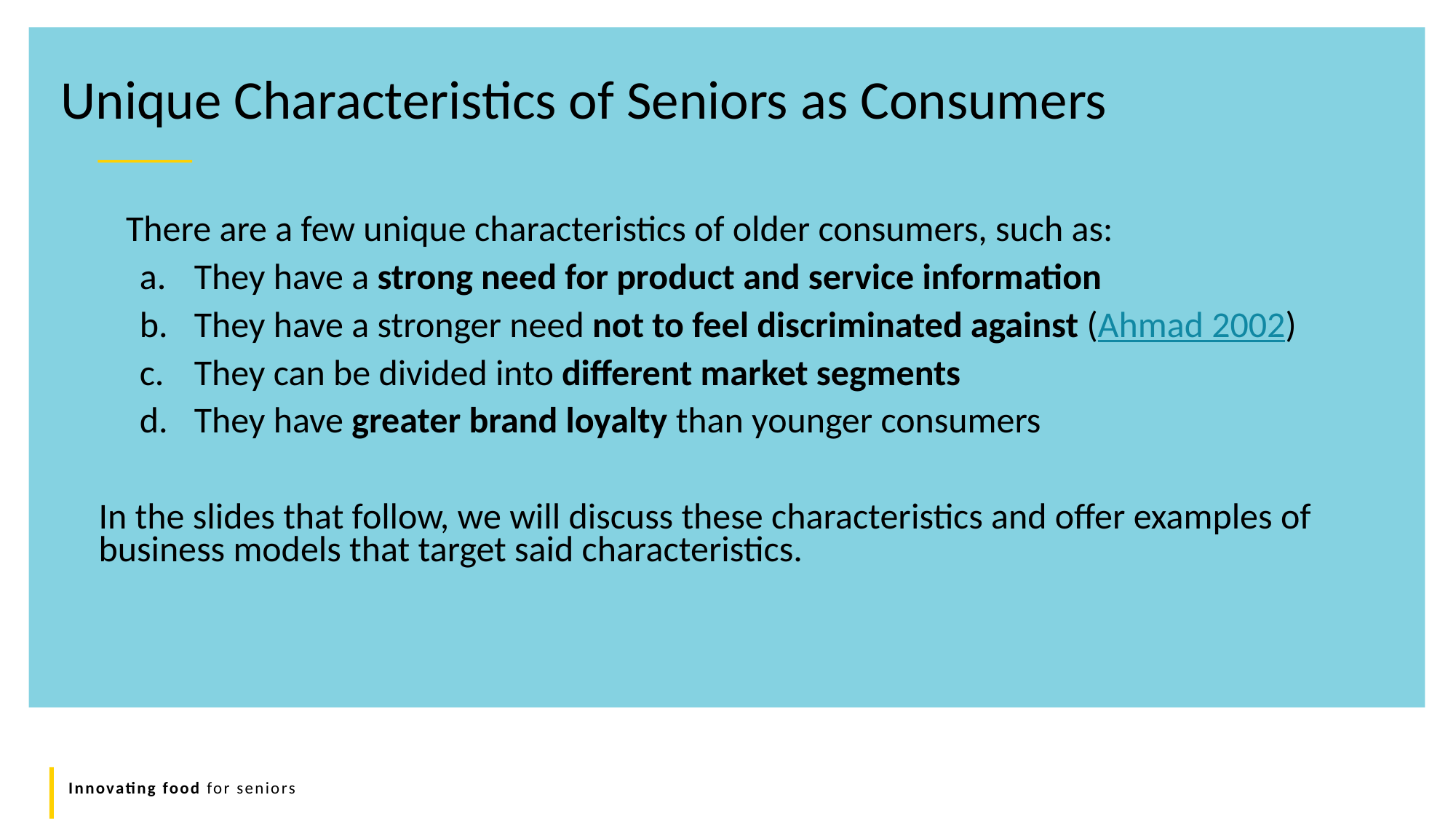

Unique Characteristics of Seniors as Consumers
There are a few unique characteristics of older consumers, such as:
They have a strong need for product and service information
They have a stronger need not to feel discriminated against (Ahmad 2002)
They can be divided into different market segments
They have greater brand loyalty than younger consumers

In the slides that follow, we will discuss these characteristics and offer examples of business models that target said characteristics.